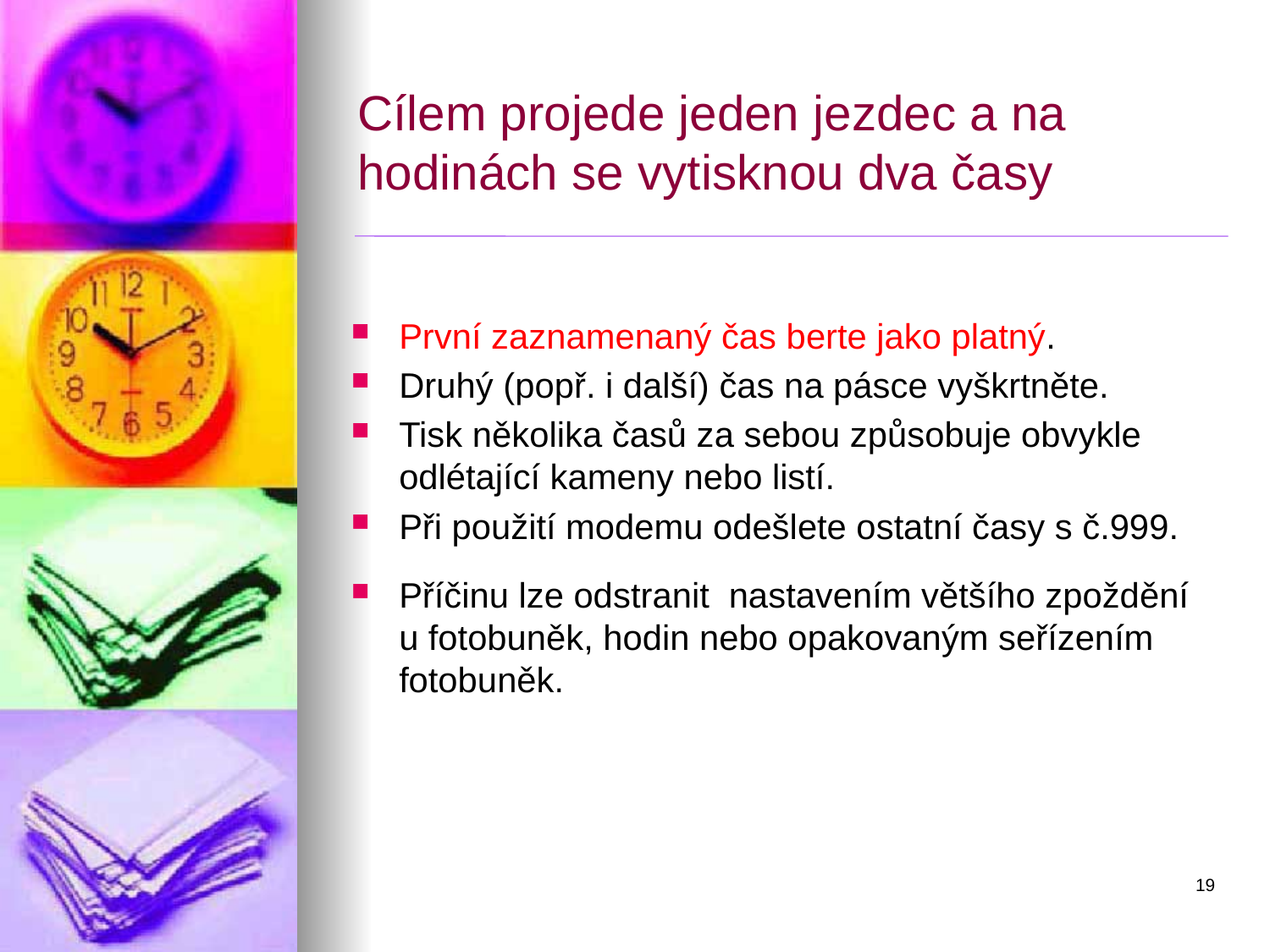

# Cílem projede jeden jezdec a na hodinách se vytisknou dva časy

První zaznamenaný čas berte jako platný.
Druhý (popř. i další) čas na pásce vyškrtněte.
Tisk několika časů za sebou způsobuje obvykle odlétající kameny nebo listí.
Při použití modemu odešlete ostatní časy s č.999.

Příčinu lze odstranit  nastavením většího zpoždění u fotobuněk, hodin nebo opakovaným seřízením fotobuněk.

19